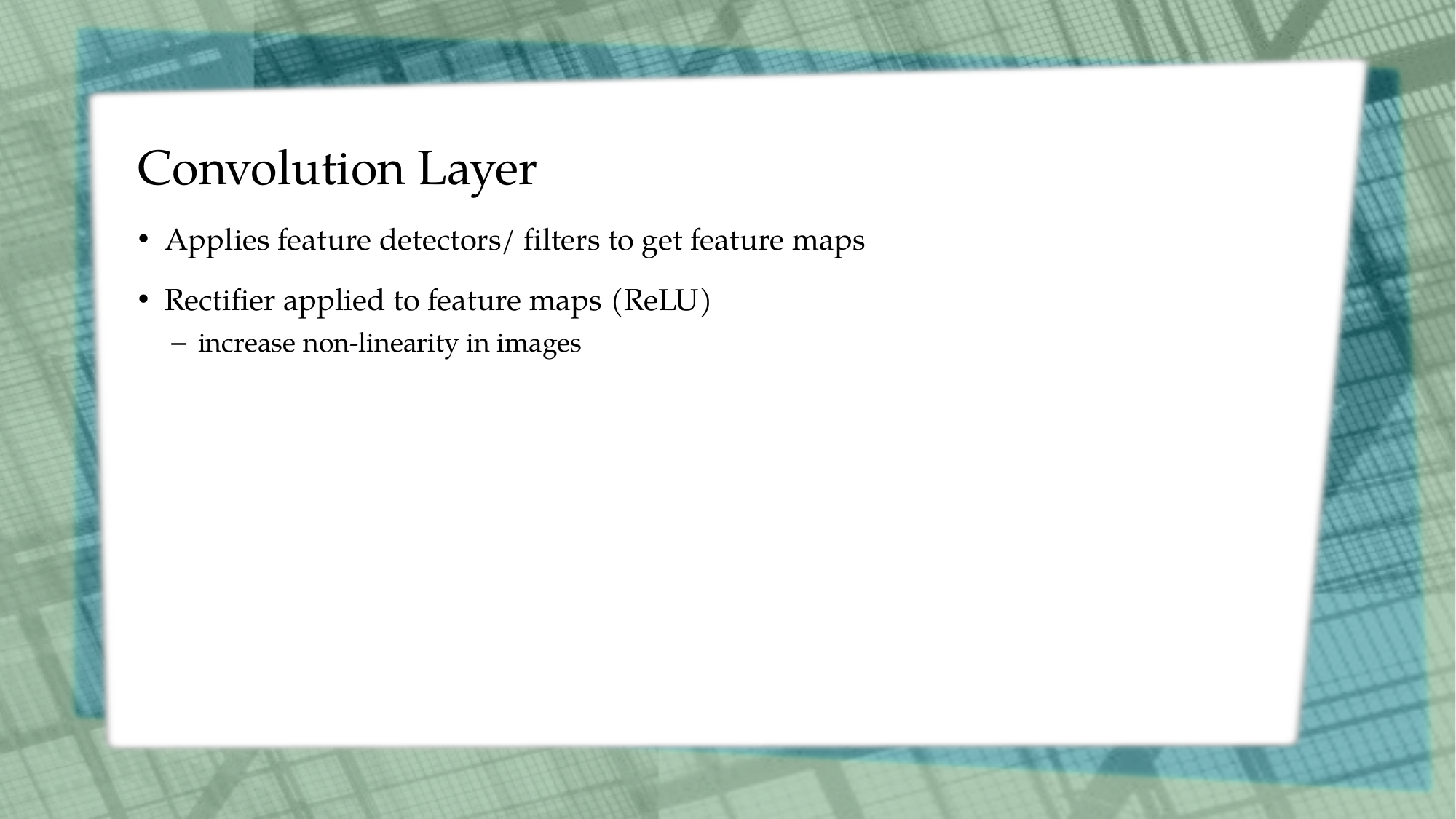

# Convolution Layer
Applies feature detectors/ filters to get feature maps
Rectifier applied to feature maps (ReLU)
increase non-linearity in images